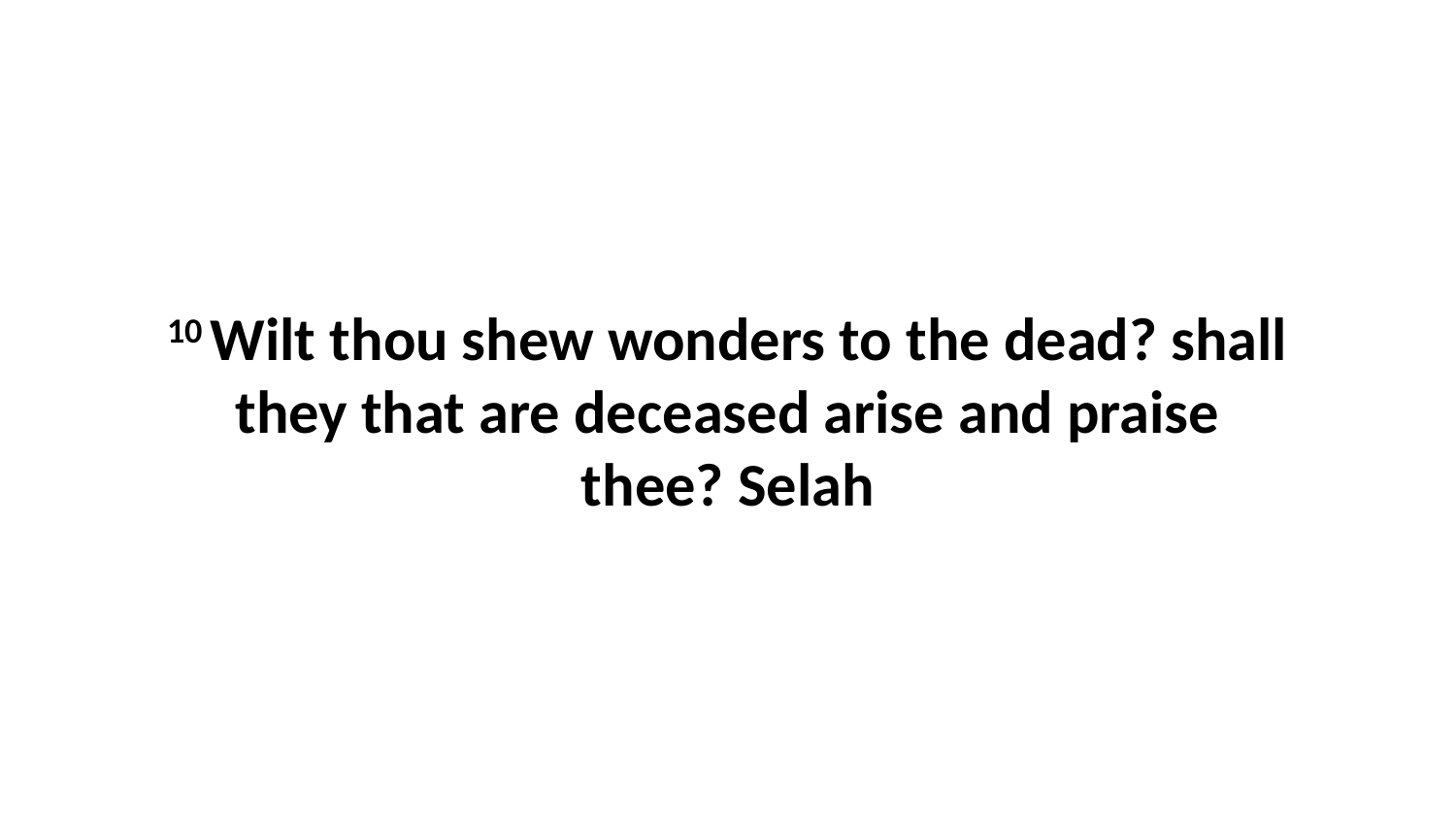

10 Wilt thou shew wonders to the dead? shall they that are deceased arise and praise thee? Selah